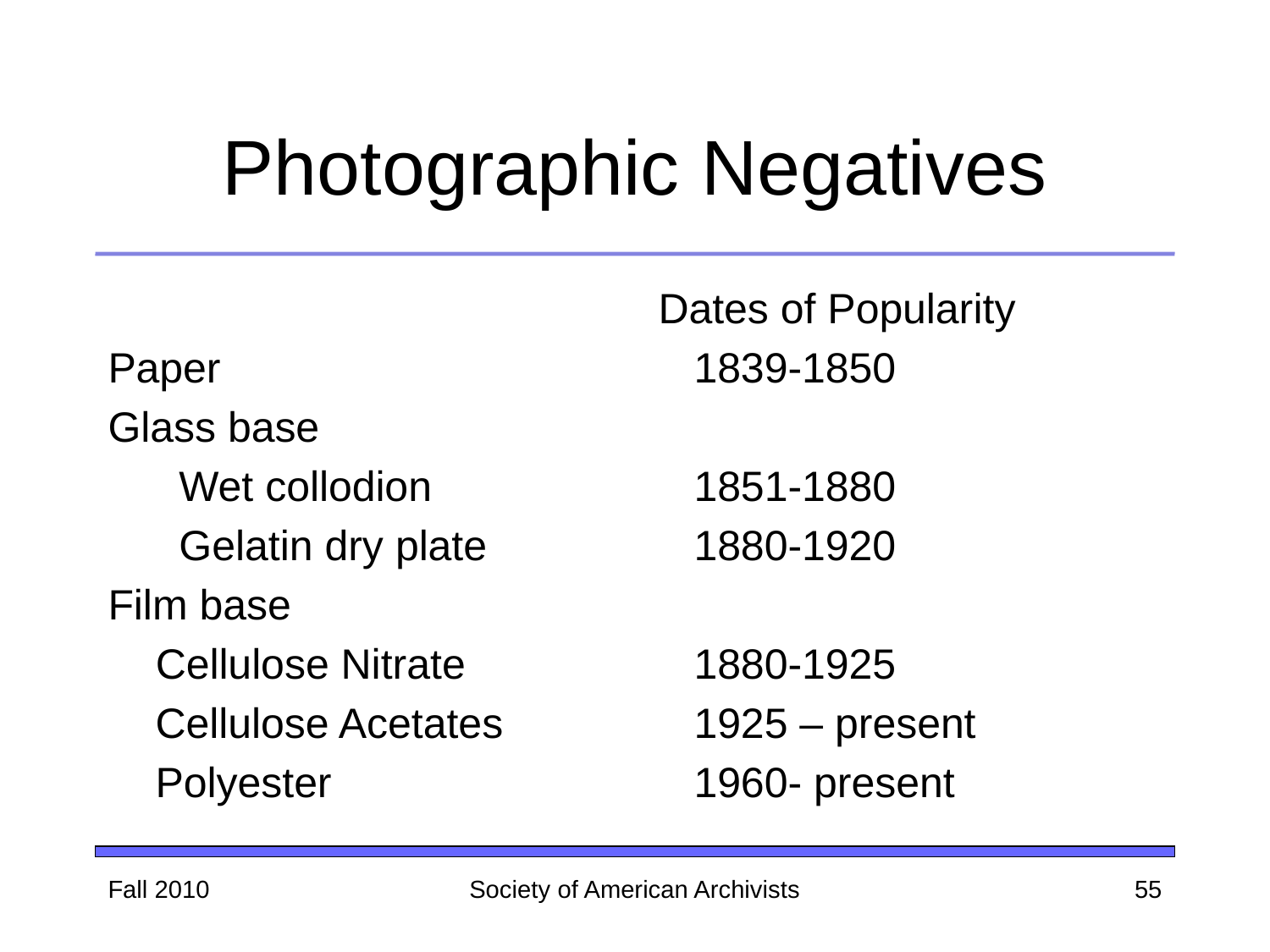

# Photographic Negatives

Paper
Glass base
      Wet collodion
      Gelatin dry plate
Film base
	Cellulose Nitrate
    Cellulose Acetates
    Polyester

Dates of Popularity
   1839-1850

   1851-1880
   1880-1920

   1880-1925
   1925 – present
   1960- present
Fall 2010
Society of American Archivists
55